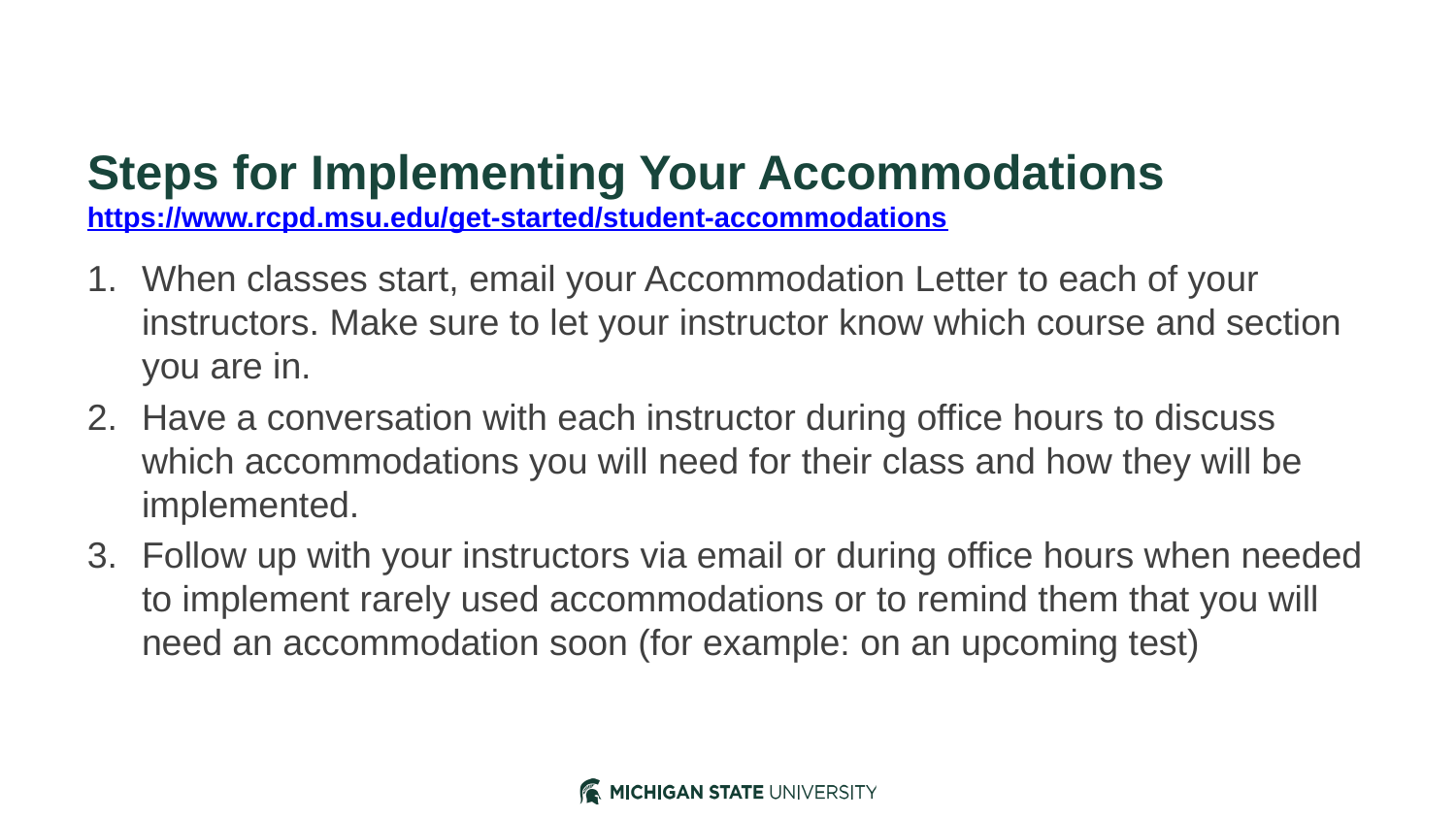

# Steps for Implementing Your Accommodations https://www.rcpd.msu.edu/get-started/student-accommodations
When classes start, email your Accommodation Letter to each of your instructors. Make sure to let your instructor know which course and section you are in.
Have a conversation with each instructor during office hours to discuss which accommodations you will need for their class and how they will be implemented.
Follow up with your instructors via email or during office hours when needed to implement rarely used accommodations or to remind them that you will need an accommodation soon (for example: on an upcoming test)